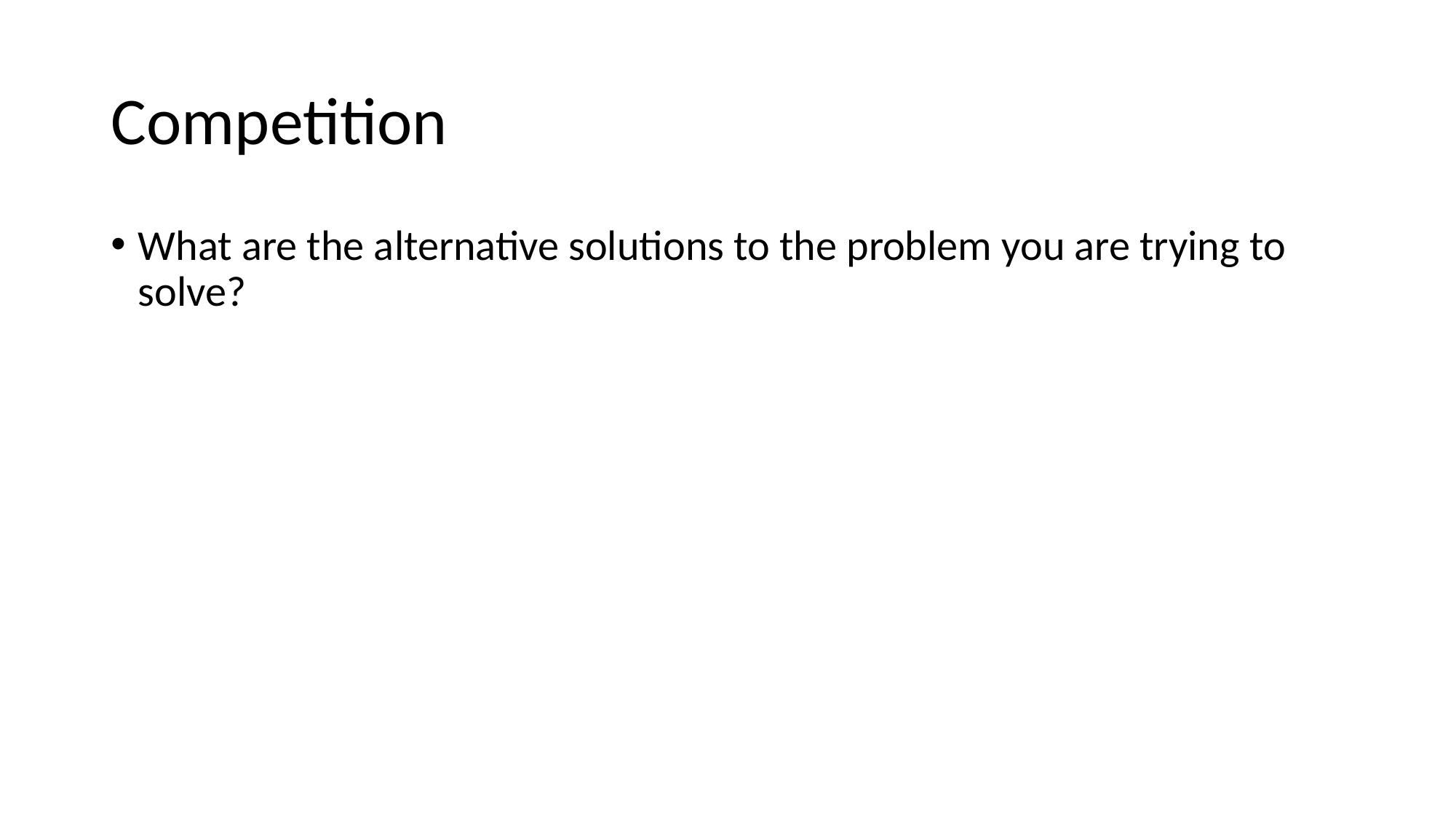

# Competition
What are the alternative solutions to the problem you are trying to solve?